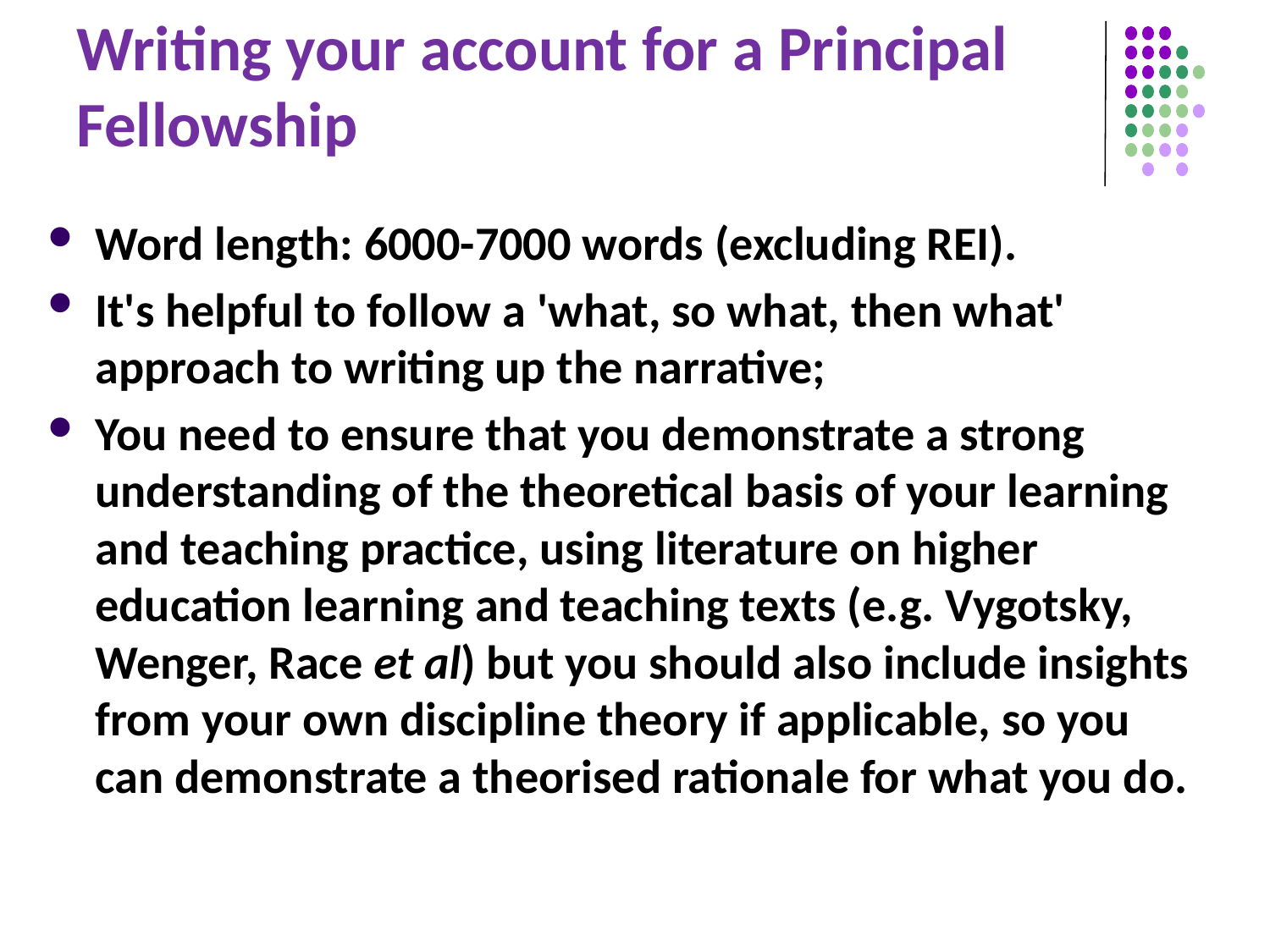

# Writing your account for a Principal Fellowship
Word length: 6000-7000 words (excluding REI).
It's helpful to follow a 'what, so what, then what' approach to writing up the narrative;
You need to ensure that you demonstrate a strong understanding of the theoretical basis of your learning and teaching practice, using literature on higher education learning and teaching texts (e.g. Vygotsky, Wenger, Race et al) but you should also include insights from your own discipline theory if applicable, so you can demonstrate a theorised rationale for what you do.